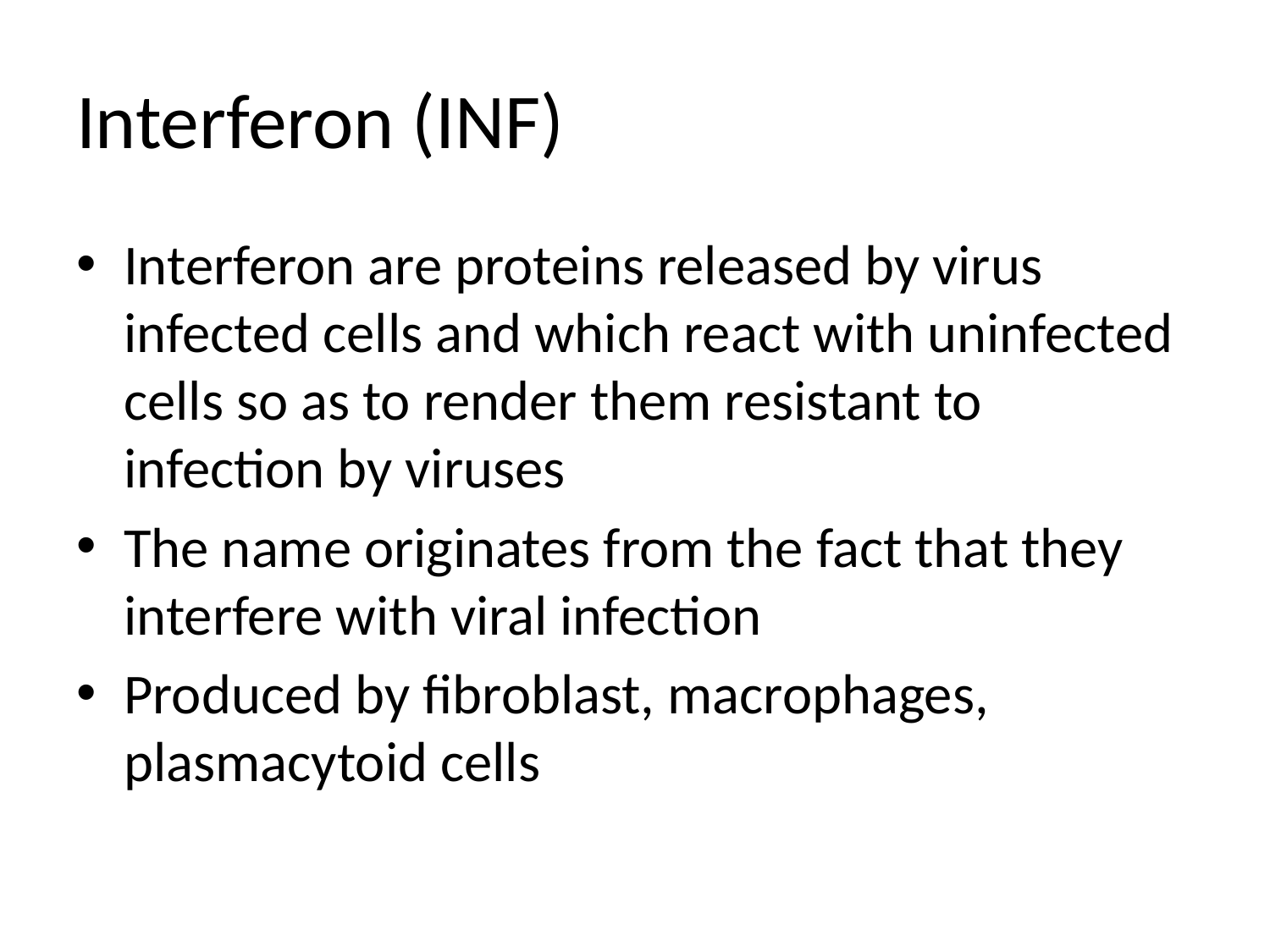

# Interferon (INF)
Interferon are proteins released by virus infected cells and which react with uninfected cells so as to render them resistant to infection by viruses
The name originates from the fact that they interfere with viral infection
Produced by fibroblast, macrophages, plasmacytoid cells